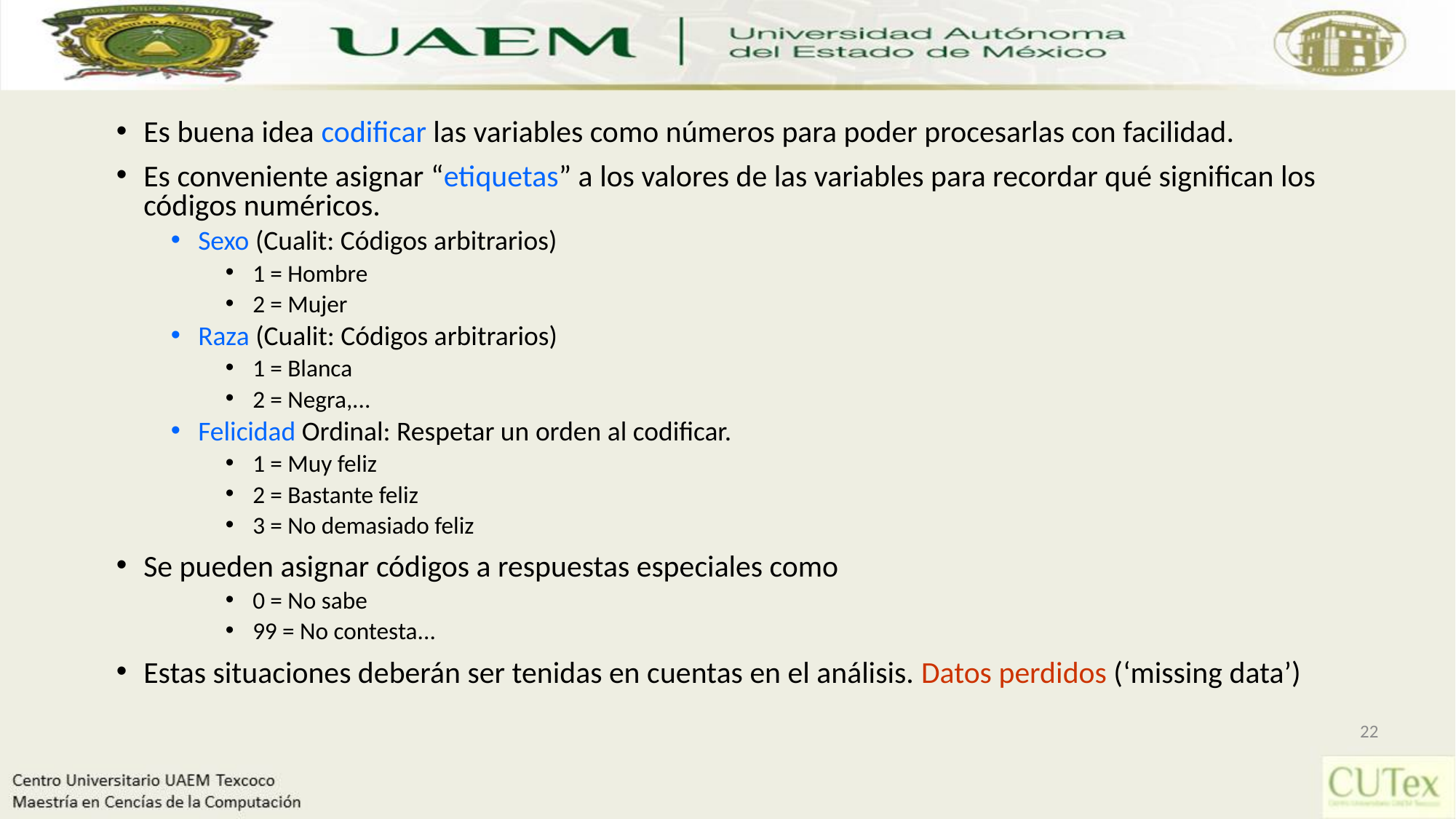

Es buena idea codificar las variables como números para poder procesarlas con facilidad.
Es conveniente asignar “etiquetas” a los valores de las variables para recordar qué significan los códigos numéricos.
Sexo (Cualit: Códigos arbitrarios)
1 = Hombre
2 = Mujer
Raza (Cualit: Códigos arbitrarios)
1 = Blanca
2 = Negra,...
Felicidad Ordinal: Respetar un orden al codificar.
1 = Muy feliz
2 = Bastante feliz
3 = No demasiado feliz
Se pueden asignar códigos a respuestas especiales como
0 = No sabe
99 = No contesta...
Estas situaciones deberán ser tenidas en cuentas en el análisis. Datos perdidos (‘missing data’)
22